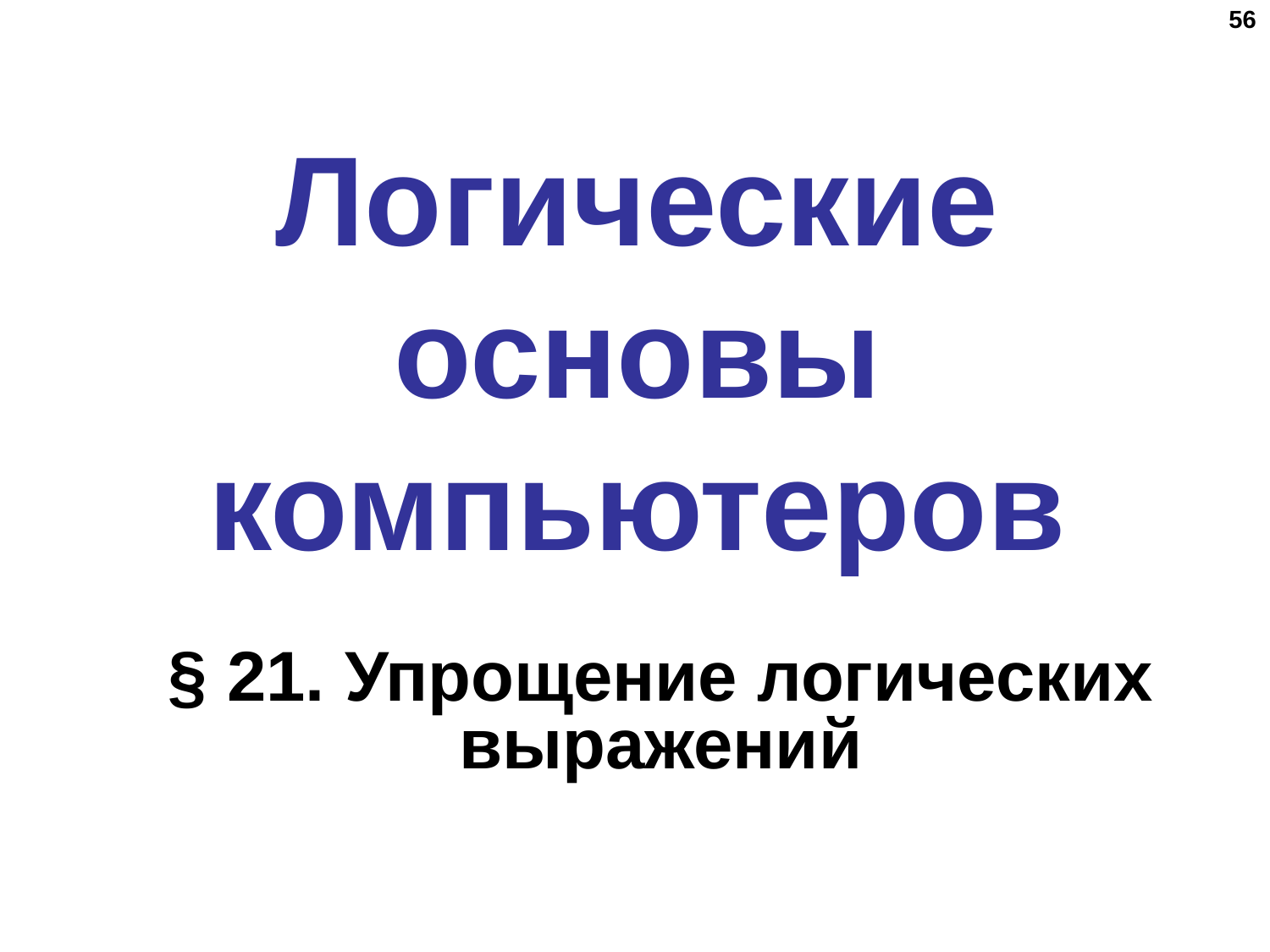

56
# Логические основы компьютеров
§ 21. Упрощение логических выражений